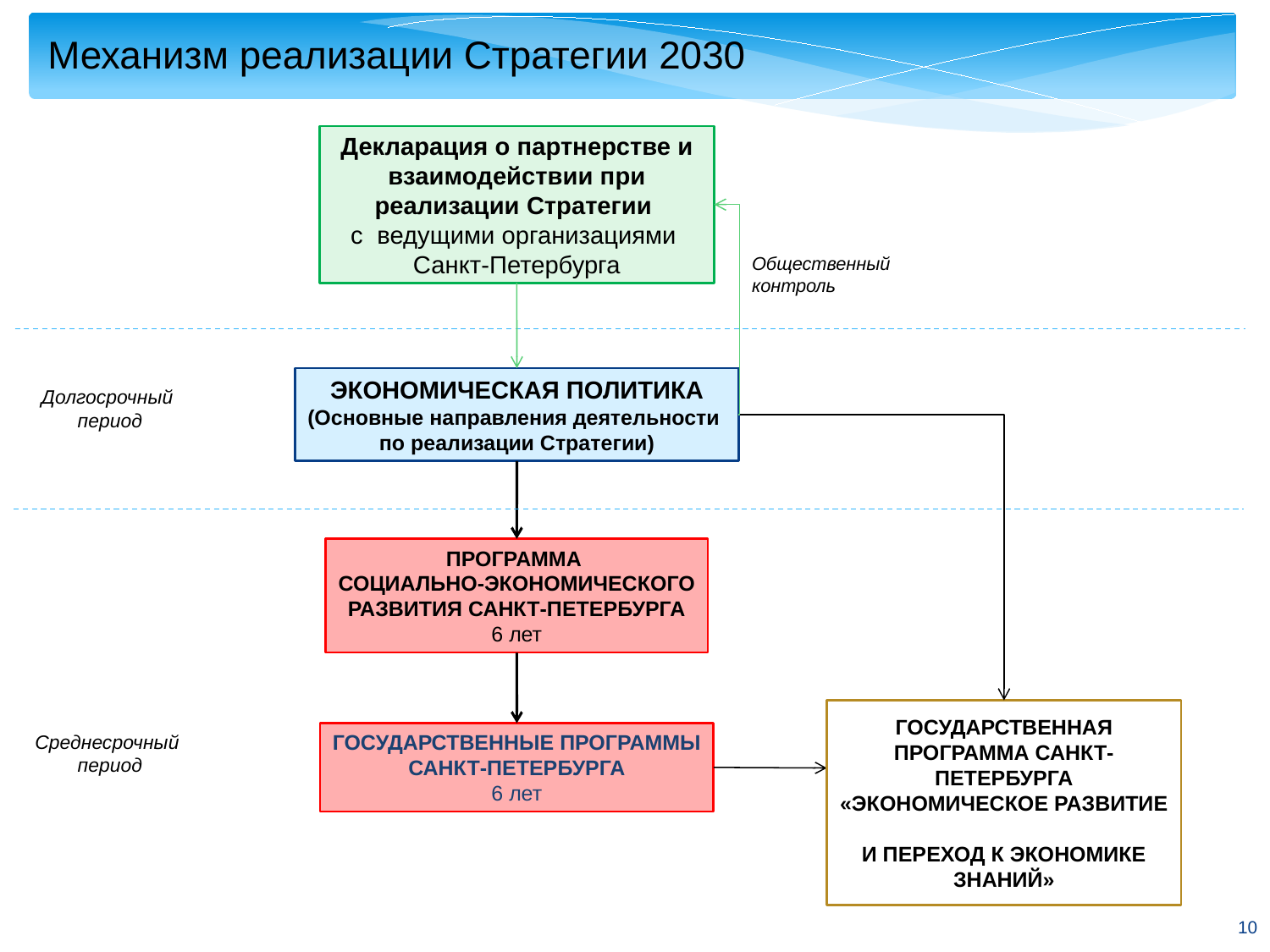

Механизм реализации Стратегии 2030
Декларация о партнерстве и взаимодействии при реализации Стратегии
с  ведущими организациями
Санкт-Петербурга
Общественный
контроль
ЭКОНОМИЧЕСКАЯ ПОЛИТИКА
(Основные направления деятельности
по реализации Стратегии)
Долгосрочный
период
ПРОГРАММА
СОЦИАЛЬНО-ЭКОНОМИЧЕСКОГО
РАЗВИТИЯ САНКТ-ПЕТЕРБУРГА
6 лет
ГОСУДАРСТВЕННАЯ ПРОГРАММА САНКТ-ПЕТЕРБУРГА «ЭКОНОМИЧЕСКОЕ РАЗВИТИЕ
И ПЕРЕХОД К ЭКОНОМИКЕ ЗНАНИЙ»
ГОСУДАРСТВЕННЫЕ ПРОГРАММЫ
САНКТ-ПЕТЕРБУРГА
6 лет
Среднесрочный
период
10